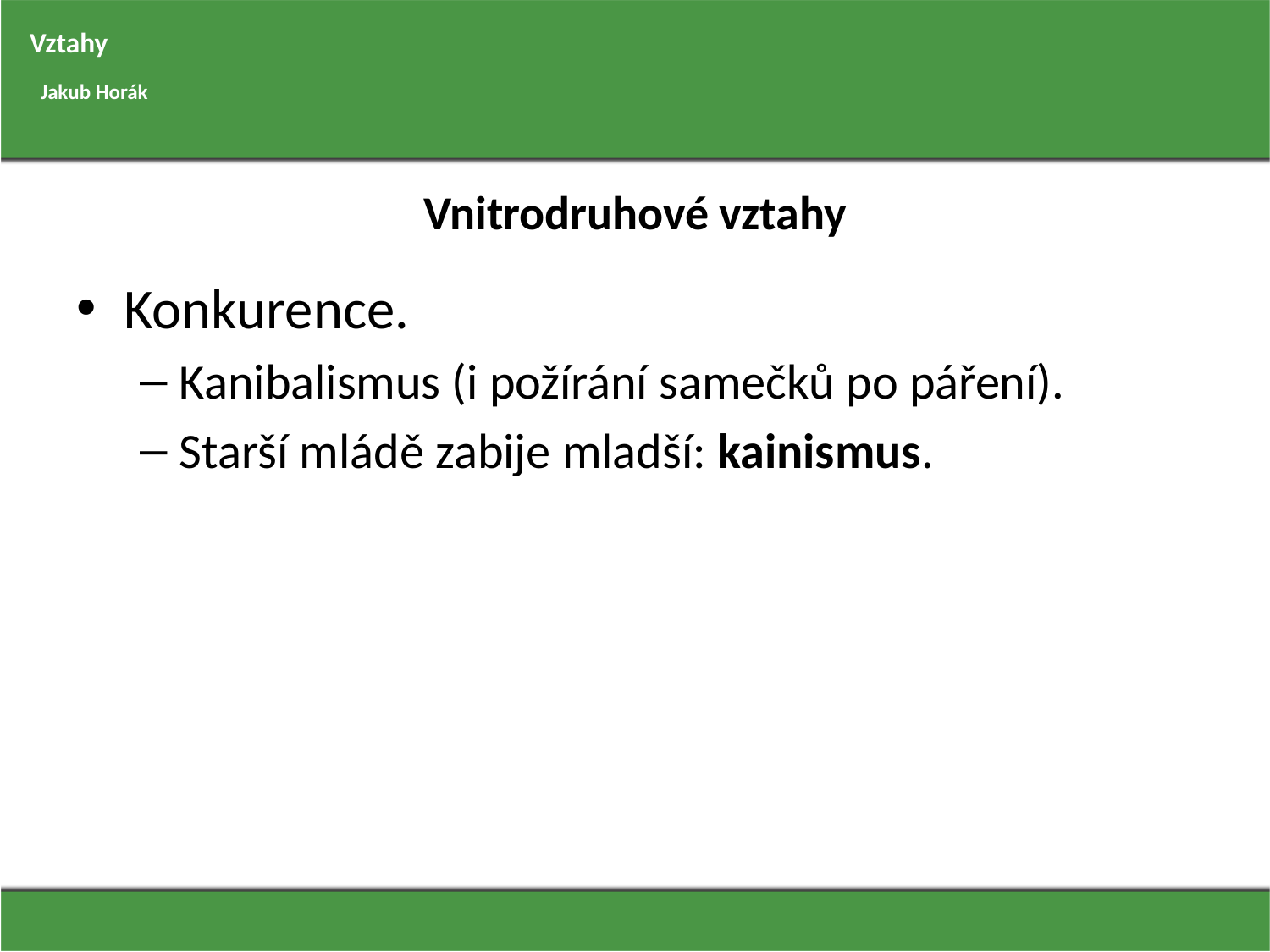

Vztahy
Jakub Horák
# Vnitrodruhové vztahy
Konkurence.
Kanibalismus (i požírání samečků po páření).
Starší mládě zabije mladší: kainismus.